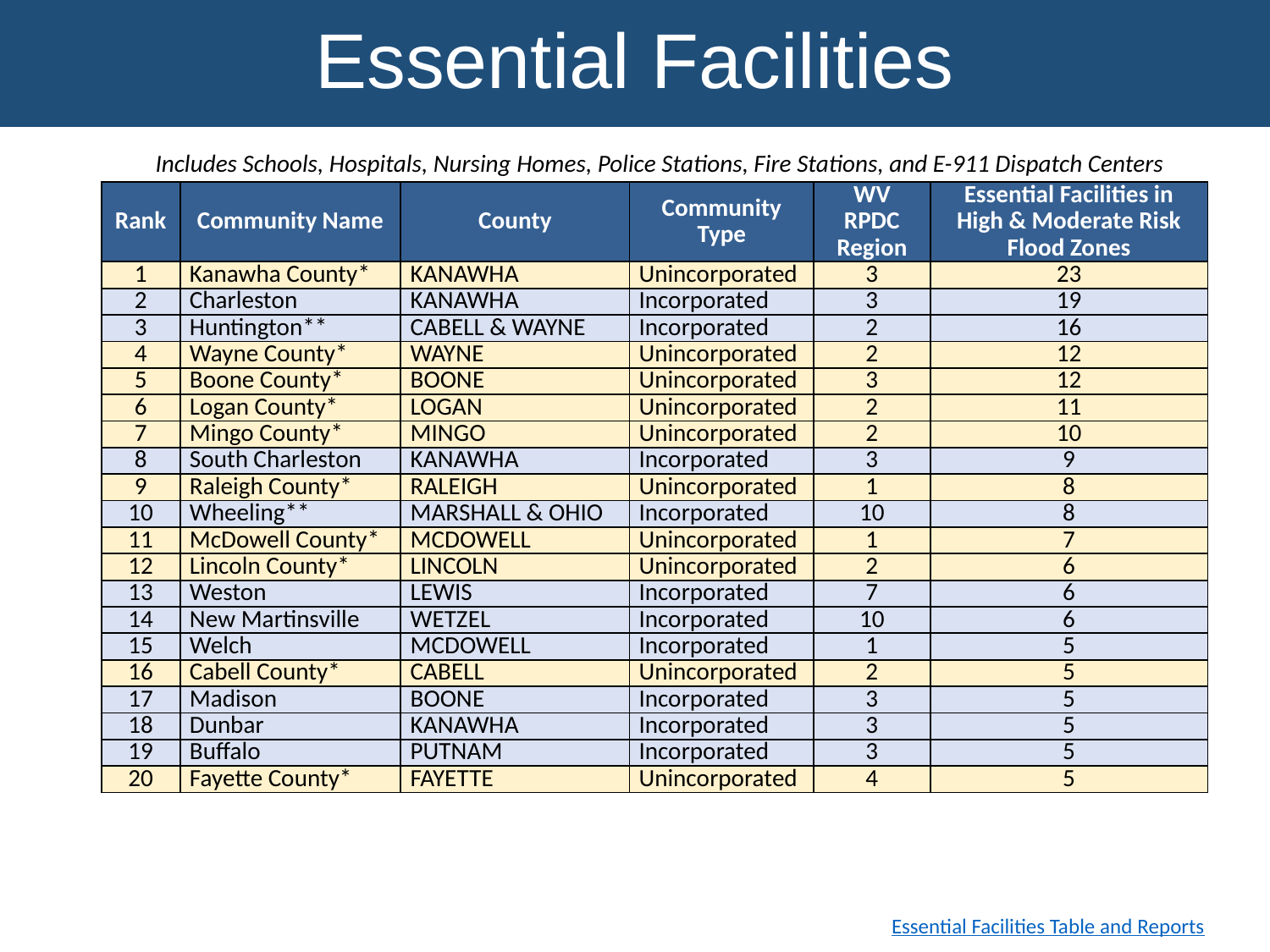

Essential Facilities
Includes Schools, Hospitals, Nursing Homes, Police Stations, Fire Stations, and E-911 Dispatch Centers
| Rank | Community Name | County | Community Type | WV RPDC Region | Essential Facilities in High & Moderate Risk Flood Zones |
| --- | --- | --- | --- | --- | --- |
| 1 | Kanawha County\* | KANAWHA | Unincorporated | 3 | 23 |
| 2 | Charleston | KANAWHA | Incorporated | 3 | 19 |
| 3 | Huntington\*\* | CABELL & WAYNE | Incorporated | 2 | 16 |
| 4 | Wayne County\* | WAYNE | Unincorporated | 2 | 12 |
| 5 | Boone County\* | BOONE | Unincorporated | 3 | 12 |
| 6 | Logan County\* | LOGAN | Unincorporated | 2 | 11 |
| 7 | Mingo County\* | MINGO | Unincorporated | 2 | 10 |
| 8 | South Charleston | KANAWHA | Incorporated | 3 | 9 |
| 9 | Raleigh County\* | RALEIGH | Unincorporated | 1 | 8 |
| 10 | Wheeling\*\* | MARSHALL & OHIO | Incorporated | 10 | 8 |
| 11 | McDowell County\* | MCDOWELL | Unincorporated | 1 | 7 |
| 12 | Lincoln County\* | LINCOLN | Unincorporated | 2 | 6 |
| 13 | Weston | LEWIS | Incorporated | 7 | 6 |
| 14 | New Martinsville | WETZEL | Incorporated | 10 | 6 |
| 15 | Welch | MCDOWELL | Incorporated | 1 | 5 |
| 16 | Cabell County\* | CABELL | Unincorporated | 2 | 5 |
| 17 | Madison | BOONE | Incorporated | 3 | 5 |
| 18 | Dunbar | KANAWHA | Incorporated | 3 | 5 |
| 19 | Buffalo | PUTNAM | Incorporated | 3 | 5 |
| 20 | Fayette County\* | FAYETTE | Unincorporated | 4 | 5 |
Essential Facilities Table and Reports